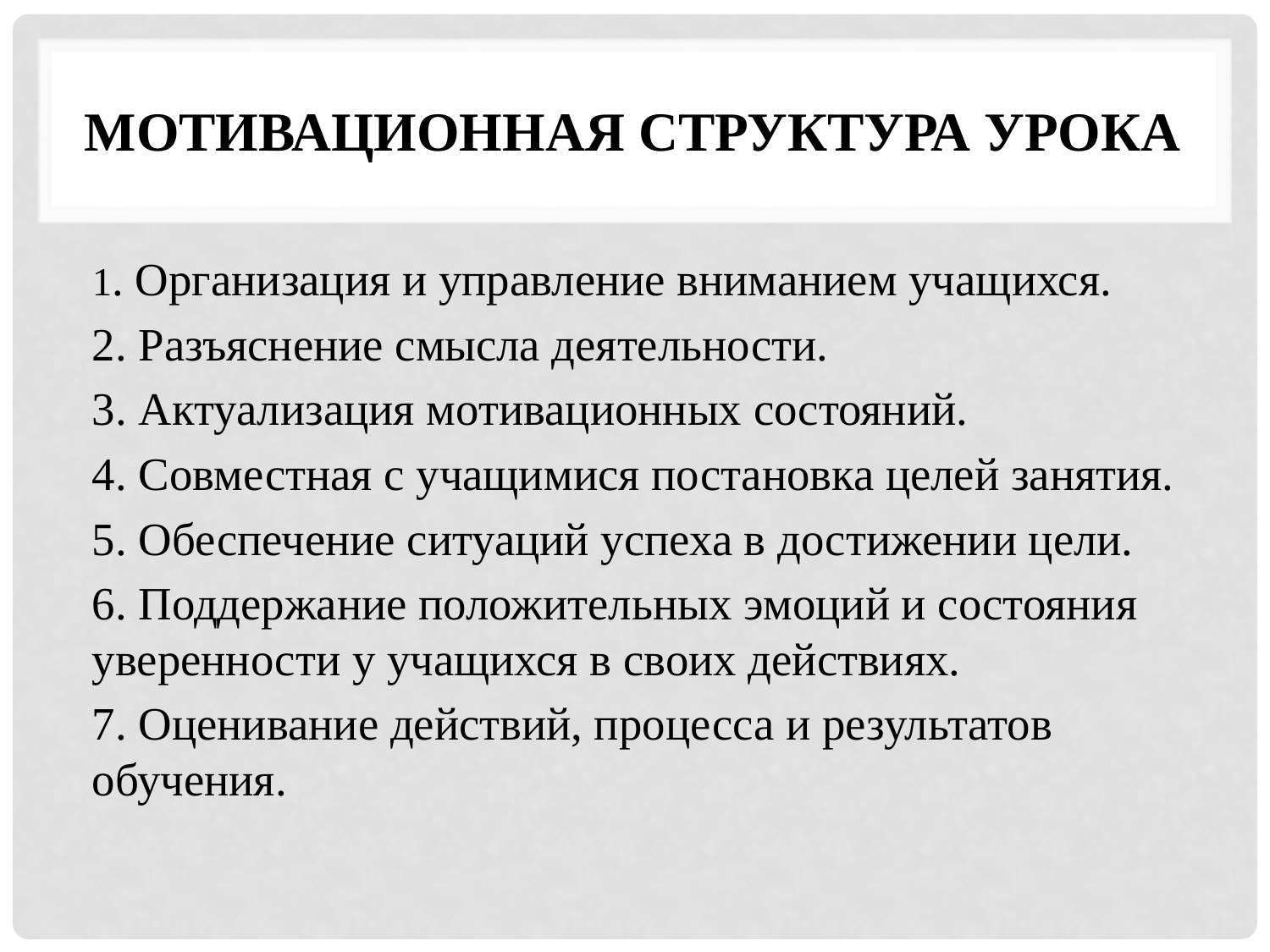

# Мотивационная структура урока
1. Организация и управление вниманием учащихся.
2. Разъяснение смысла деятельности.
3. Актуализация мотивационных состояний.
4. Совместная с учащимися постановка целей занятия.
5. Обеспечение ситуаций успеха в достижении цели.
6. Поддержание положительных эмоций и состояния уверенности у учащихся в своих действиях.
7. Оценивание действий, процесса и результатов обучения.